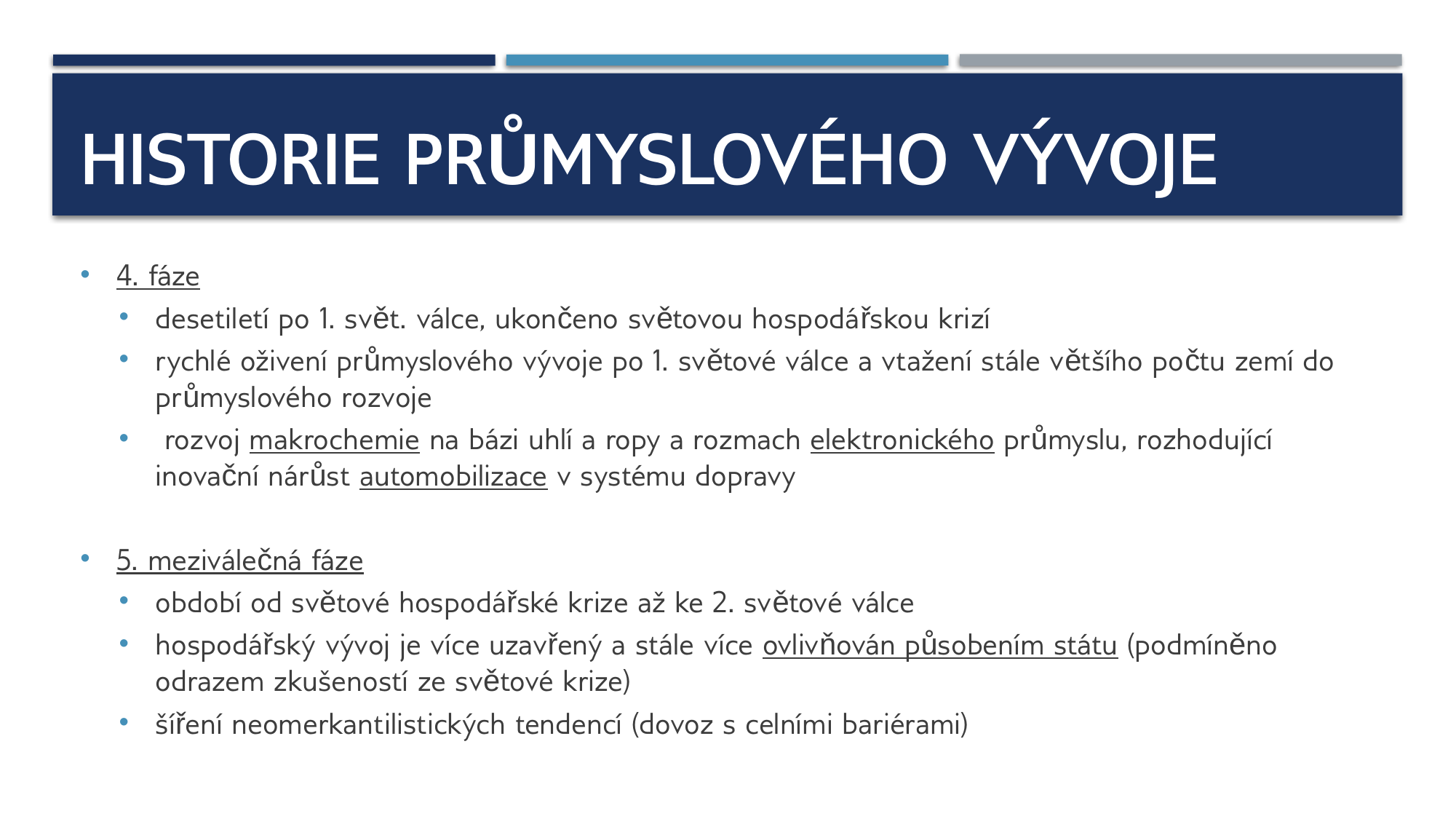

# historie průmyslového vývoje
4. fáze
desetiletí po 1. svět. válce, ukončeno světovou hospodářskou krizí
rychlé oživení průmyslového vývoje po 1. světové válce a vtažení stále většího počtu zemí do průmyslového rozvoje
 rozvoj makrochemie na bázi uhlí a ropy a rozmach elektronického průmyslu, rozhodující inovační nárůst automobilizace v systému dopravy

5. meziválečná fáze
období od světové hospodářské krize až ke 2. světové válce
hospodářský vývoj je více uzavřený a stále více ovlivňován působením státu (podmíněno odrazem zkušeností ze světové krize)
šíření neomerkantilistických tendencí (dovoz s celními bariérami)